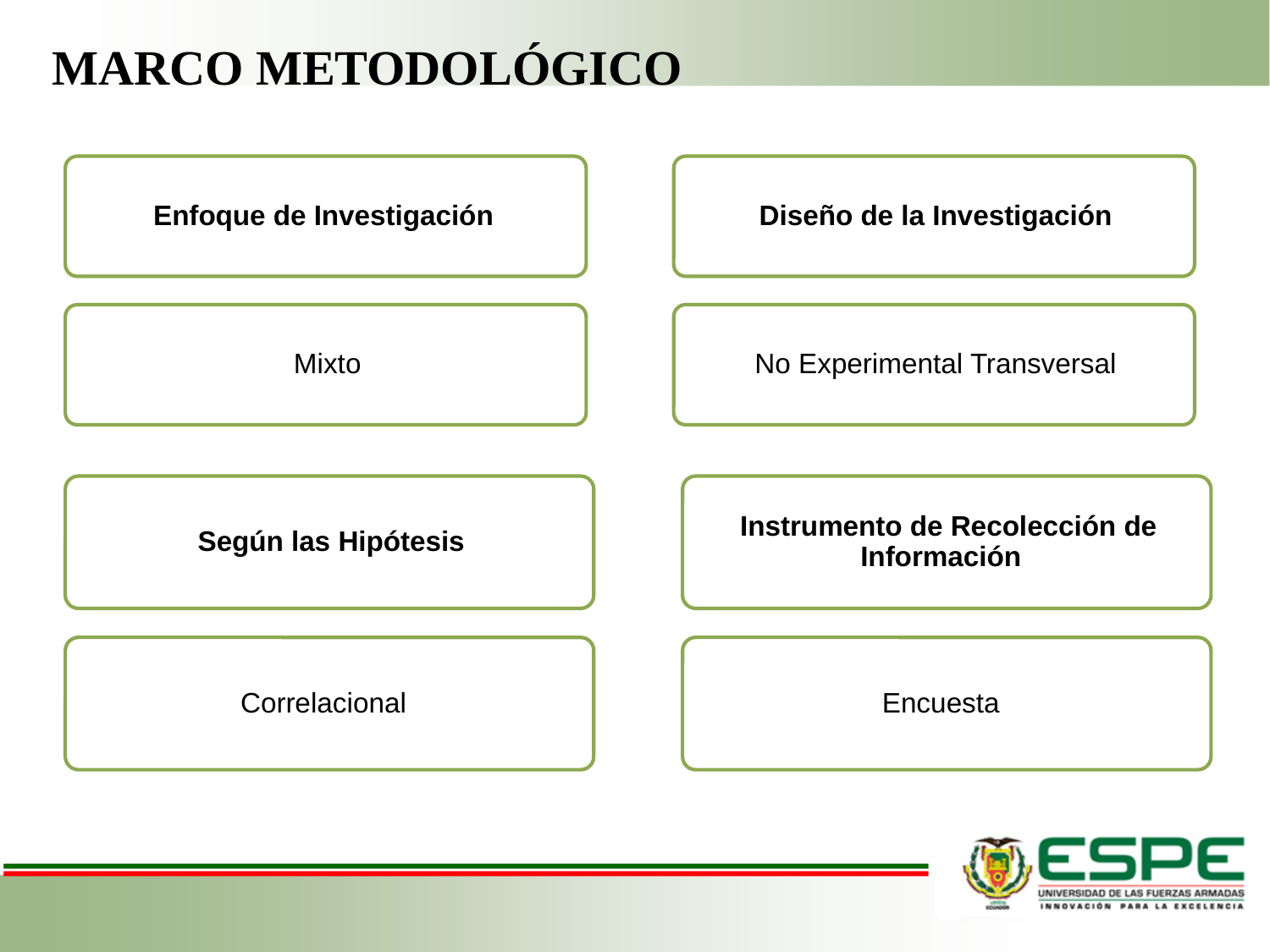

# MARCO METODOLÓGICO
Enfoque de Investigación
Mixto
Diseño de la Investigación
No Experimental Transversal
Según las Hipótesis
Correlacional
Instrumento de Recolección de Información
Encuesta